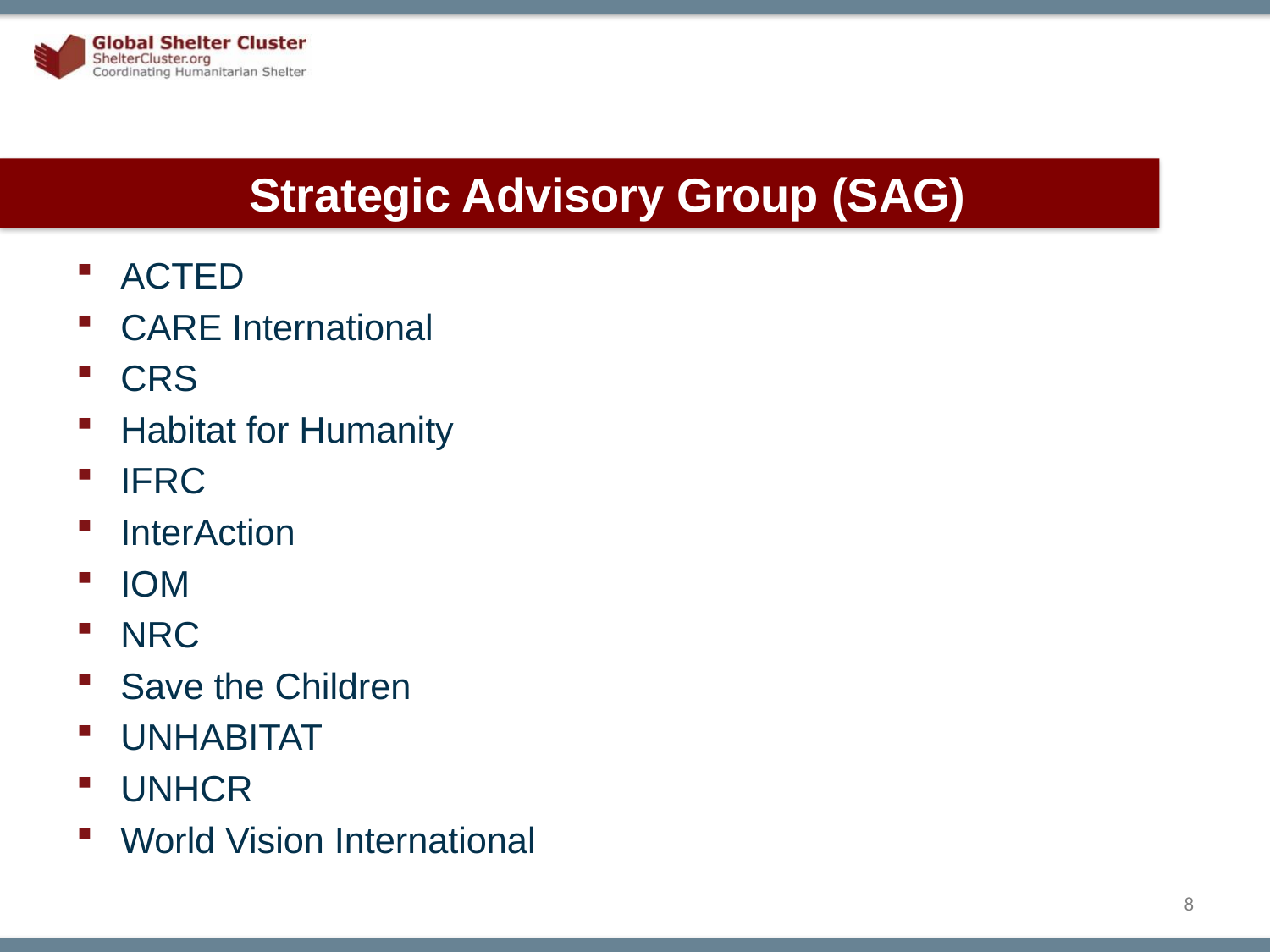

# Strategic Advisory Group (SAG)
ACTED
CARE International
CRS
Habitat for Humanity
IFRC
InterAction
IOM
NRC
Save the Children
UNHABITAT
UNHCR
World Vision International
8